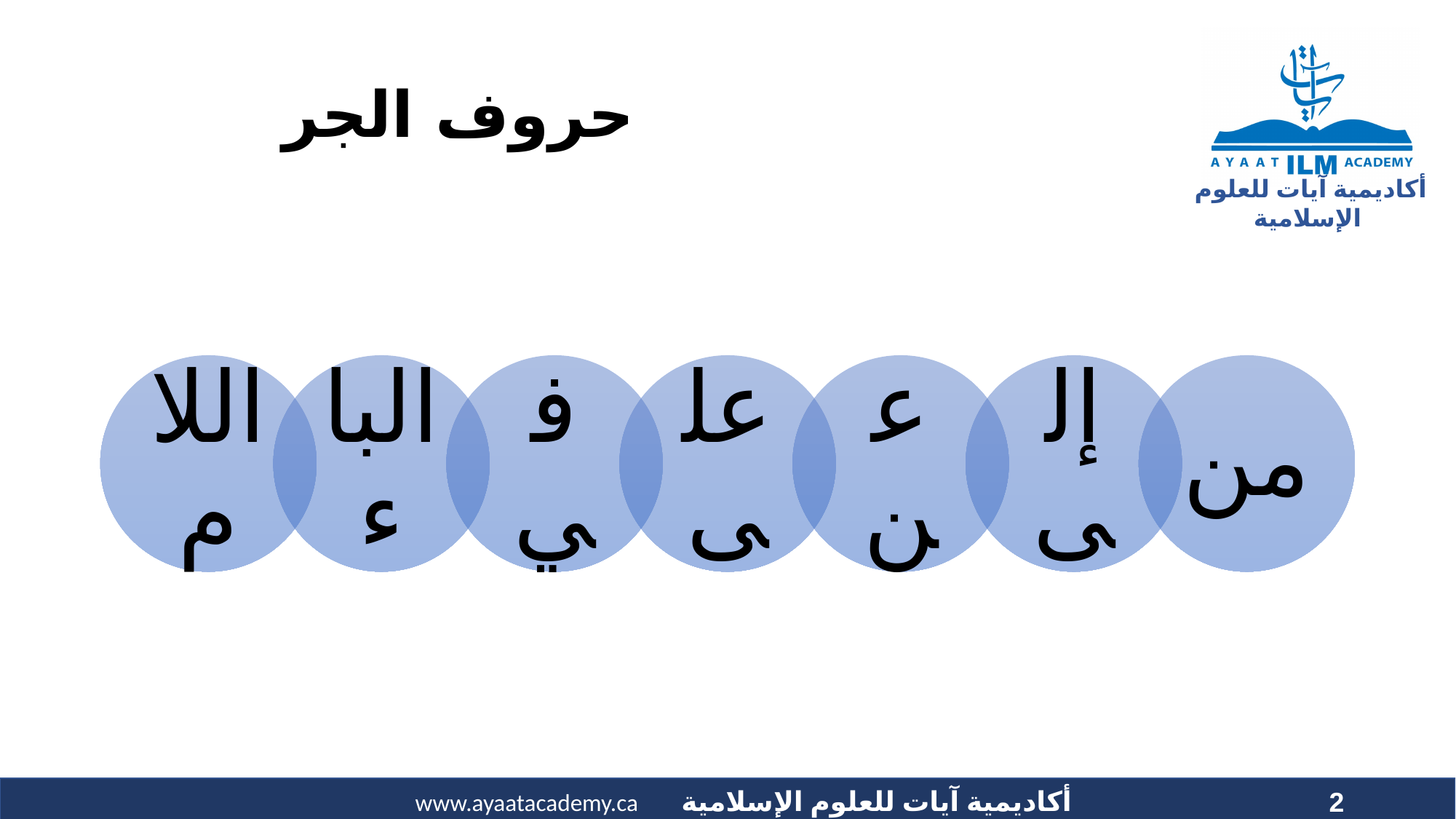

# حروف الجر
من
إلى
عن
على
في
الباء
اللام
2